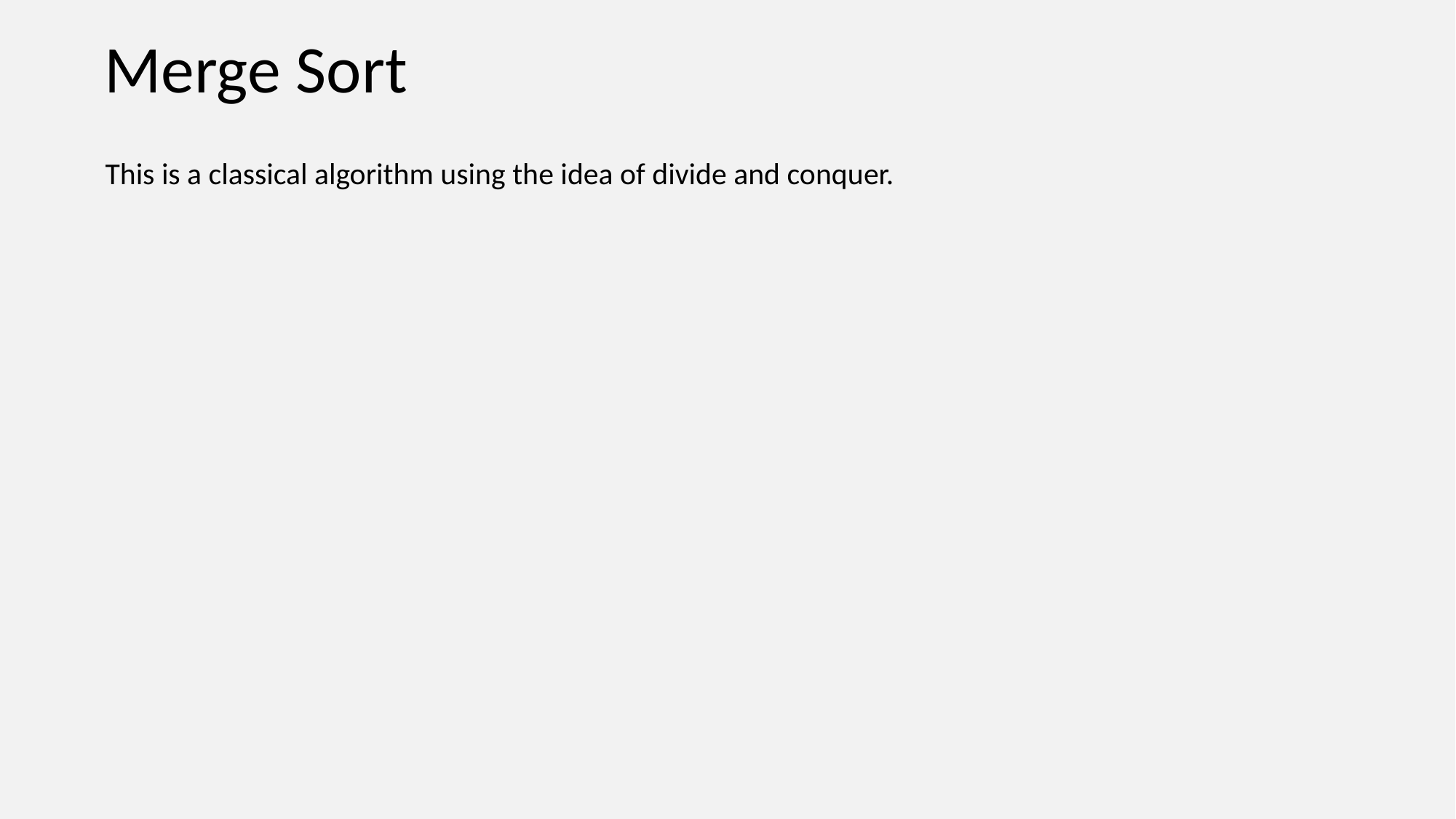

# Merge Sort
This is a classical algorithm using the idea of divide and conquer.